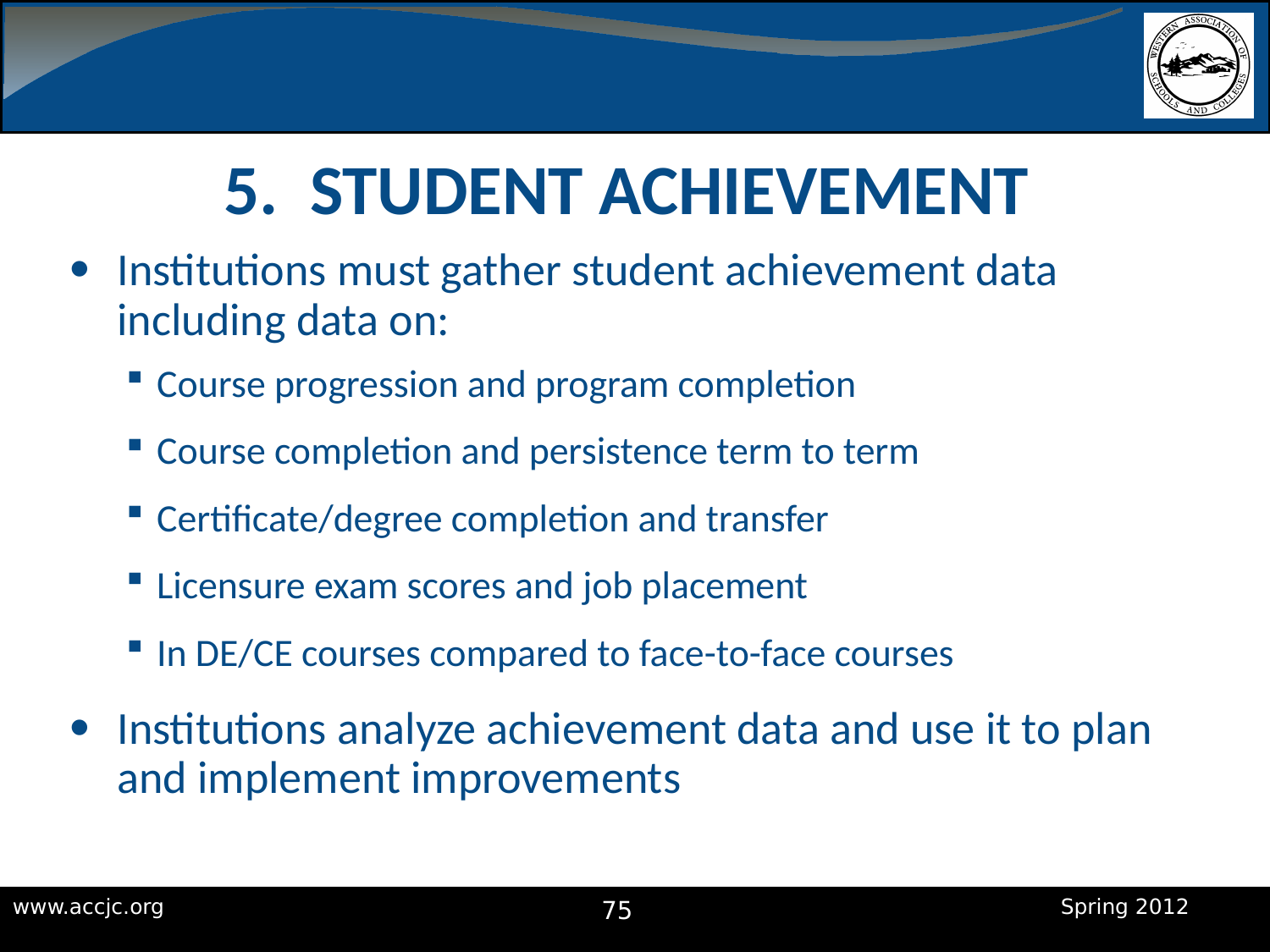

# 5.  Student Achievement
Institutions must gather student achievement data including data on:
Course progression and program completion
Course completion and persistence term to term
Certificate/degree completion and transfer
Licensure exam scores and job placement
In DE/CE courses compared to face-to-face courses
Institutions analyze achievement data and use it to plan and implement improvements
75